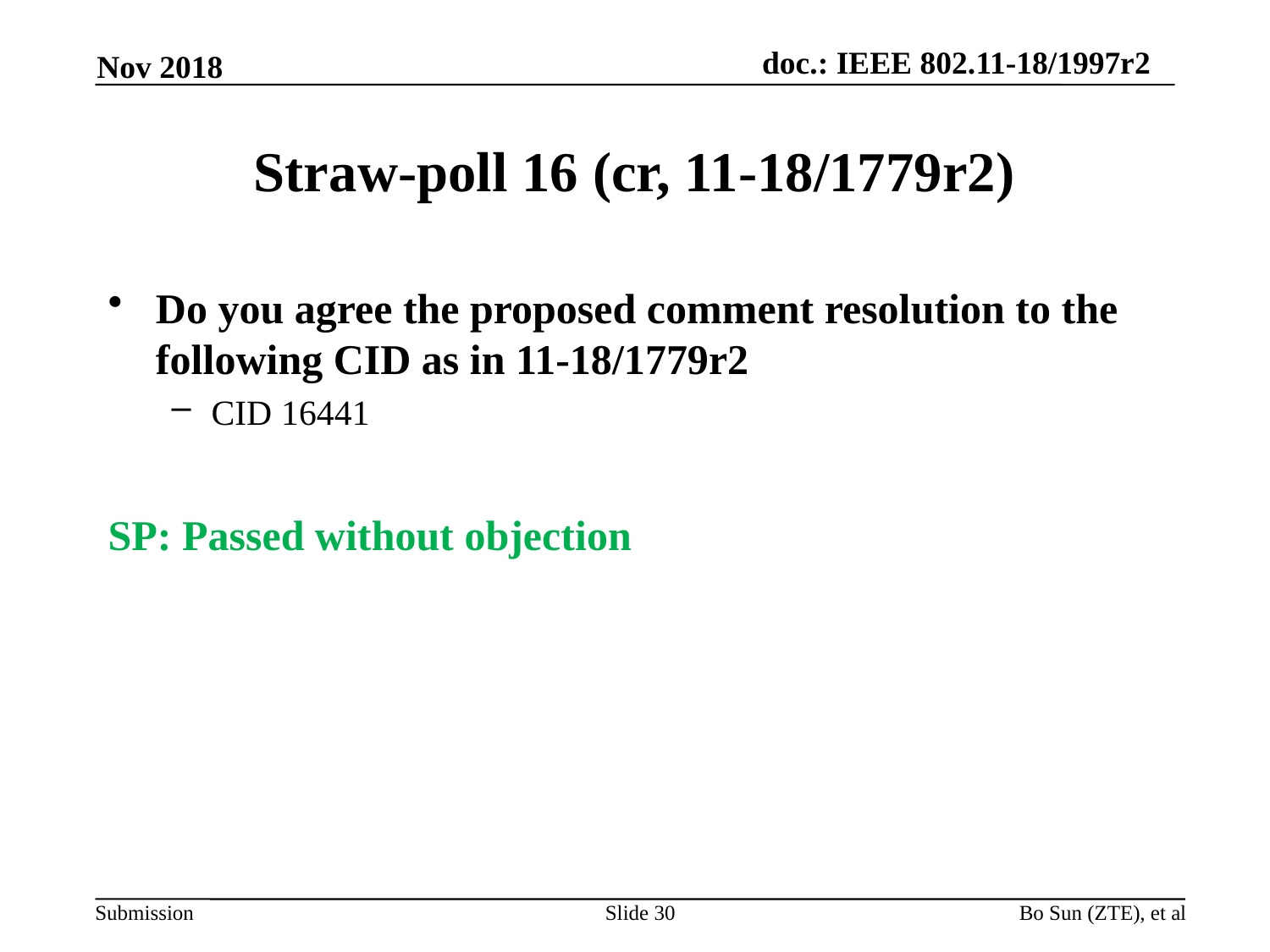

Nov 2018
# Straw-poll 16 (cr, 11-18/1779r2)
Do you agree the proposed comment resolution to the following CID as in 11-18/1779r2
CID 16441

SP: Passed without objection
Slide 30
Bo Sun (ZTE), et al